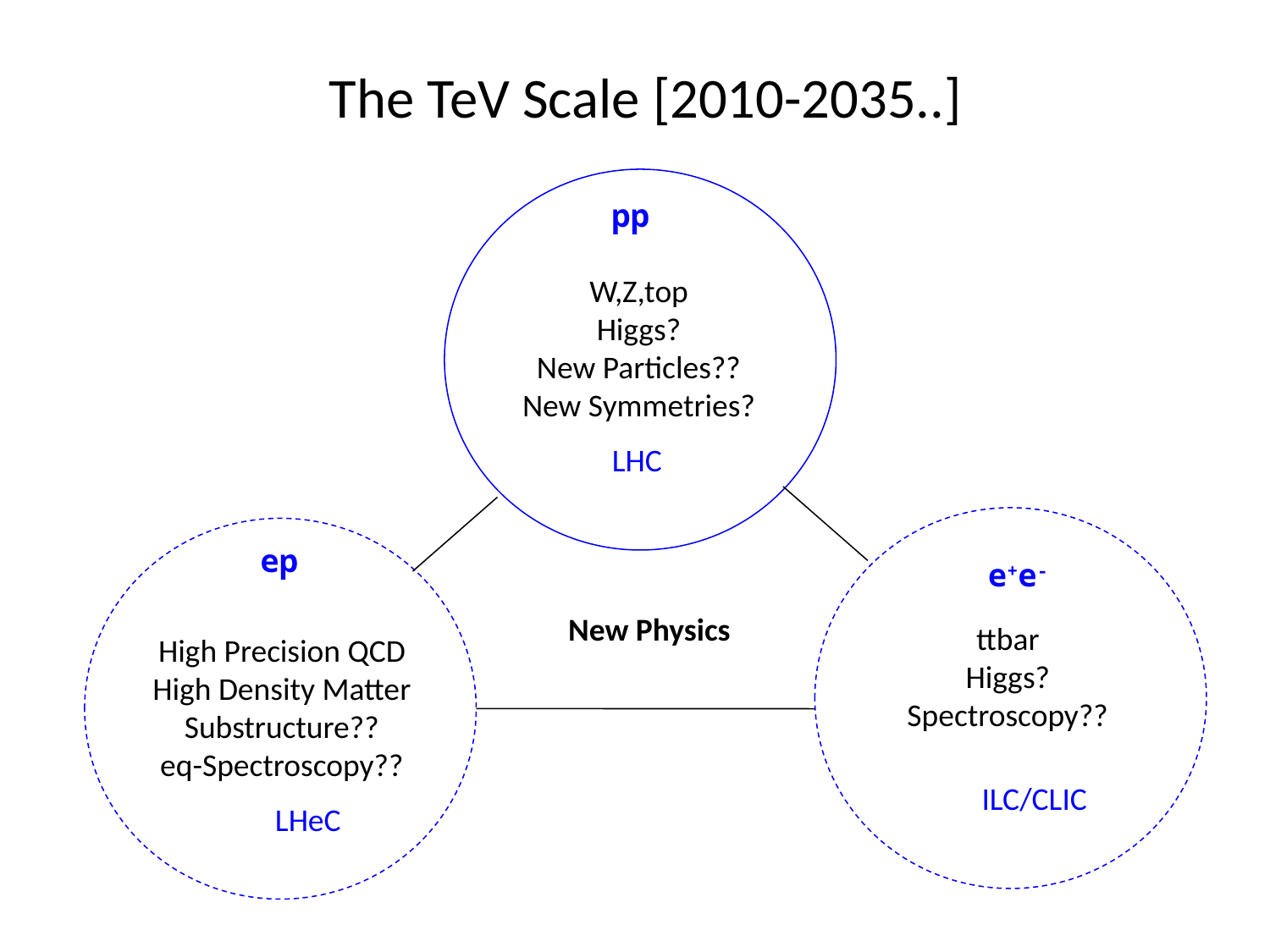

# The TeV Scale [2010-2035..]

pp
W,Z,top
Higgs?
New Particles??
New Symmetries?

LHC

ep
e+e-
New Physics
ttbar
Higgs?
Spectroscopy??
High Precision QCD
High Density Matter
Substructure??
eq-Spectroscopy??

ILC/CLIC
LHeC